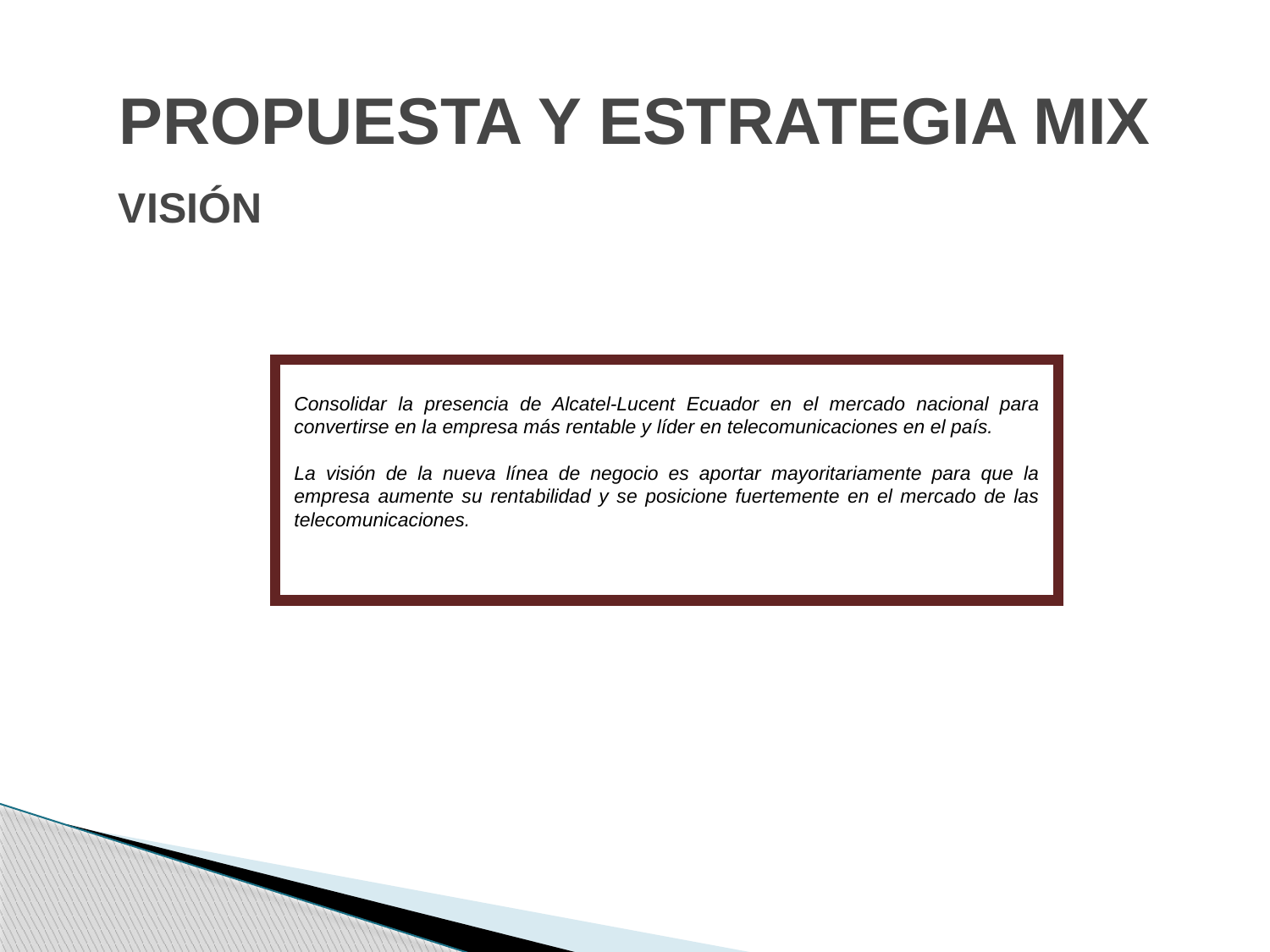

# PROPUESTA Y ESTRATEGIA MIX
VISIÓN
Consolidar la presencia de Alcatel-Lucent Ecuador en el mercado nacional para convertirse en la empresa más rentable y líder en telecomunicaciones en el país.

La visión de la nueva línea de negocio es aportar mayoritariamente para que la empresa aumente su rentabilidad y se posicione fuertemente en el mercado de las telecomunicaciones.